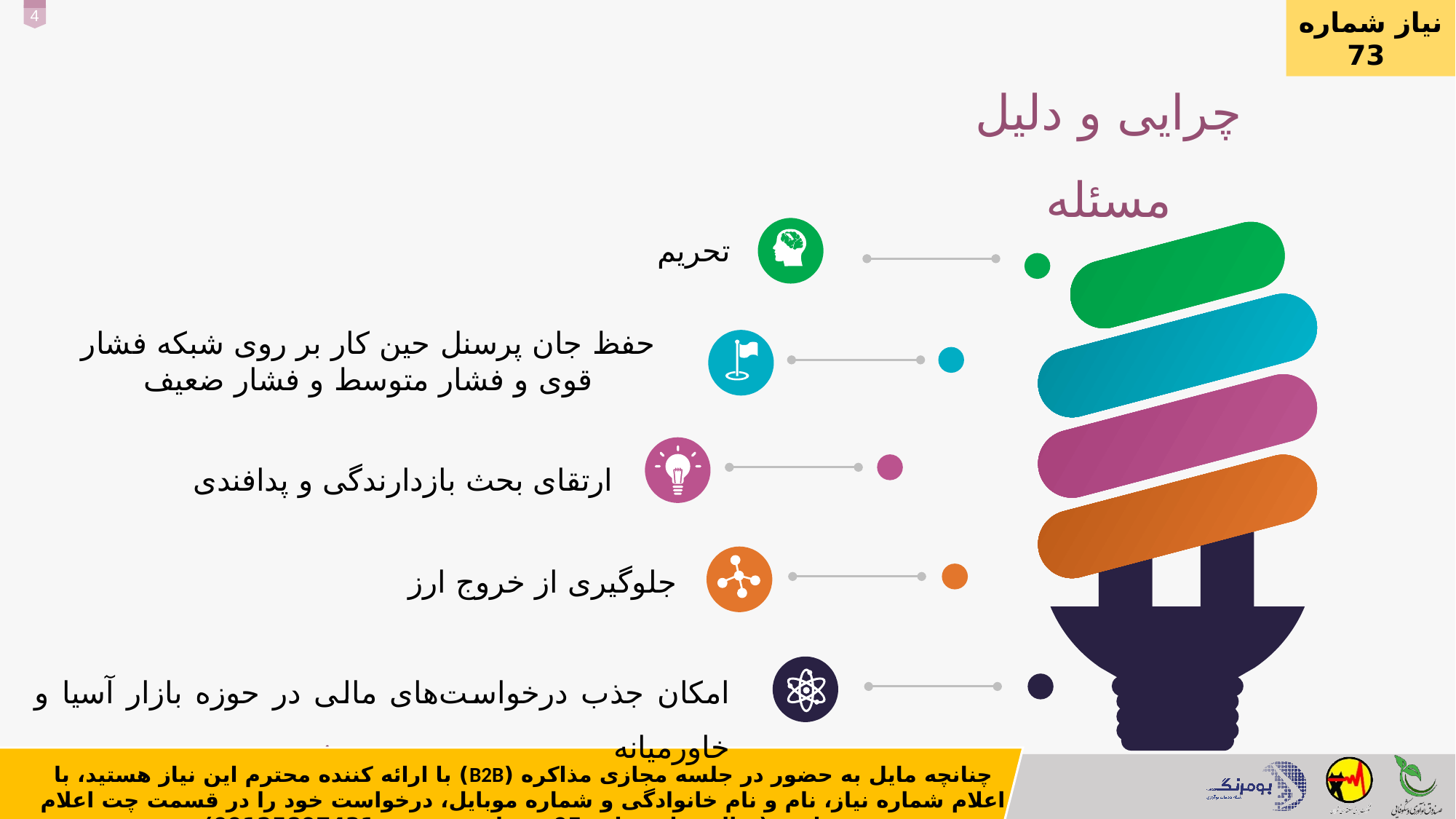

نیاز شماره  73
چرایی و دلیل مسئله
تحریم

`

حفظ جان پرسنل حین کار بر روی شبکه فشار قوی و فشار متوسط و فشار ضعیف

ارتقای بحث بازدارندگی و پدافندی

جلوگیری از خروج ارز

امکان جذب درخواست‌های مالی در حوزه بازار آسیا و خاورمیانه